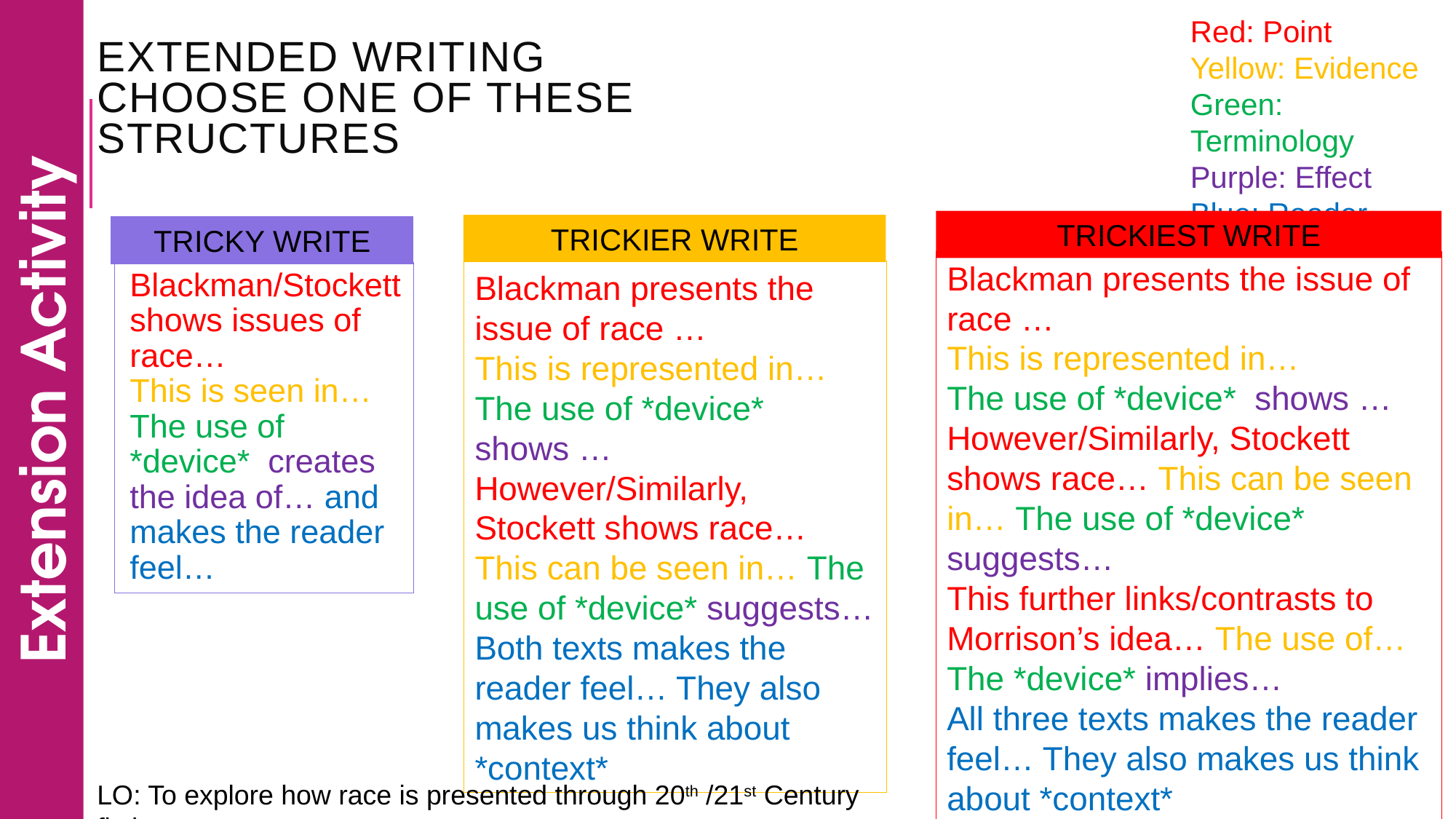

Red: Point
Yellow: Evidence
Green: Terminology
Purple: Effect
Blue: Reader
# EXTENDED WRITING Choose one of these structures
TRICKIEST WRITE
TRICKIER WRITE
TRICKY WRITE
Blackman presents the issue of race …
This is represented in…
The use of *device*  shows … However/Similarly, Stockett shows race… This can be seen in… The use of *device* suggests…
This further links/contrasts to Morrison’s idea… The use of… The *device* implies…
All three texts makes the reader feel… They also makes us think about *context*
Blackman presents the issue of race …
This is represented in…
The use of *device*  shows … However/Similarly, Stockett shows race… This can be seen in… The use of *device* suggests…
Both texts makes the reader feel… They also makes us think about *context*
Blackman/Stockett shows issues of race…
This is seen in…
The use of *device*  creates the idea of… and makes the reader feel…
Extension Activity
LO: To explore how race is presented through 20th /21st Century fiction.